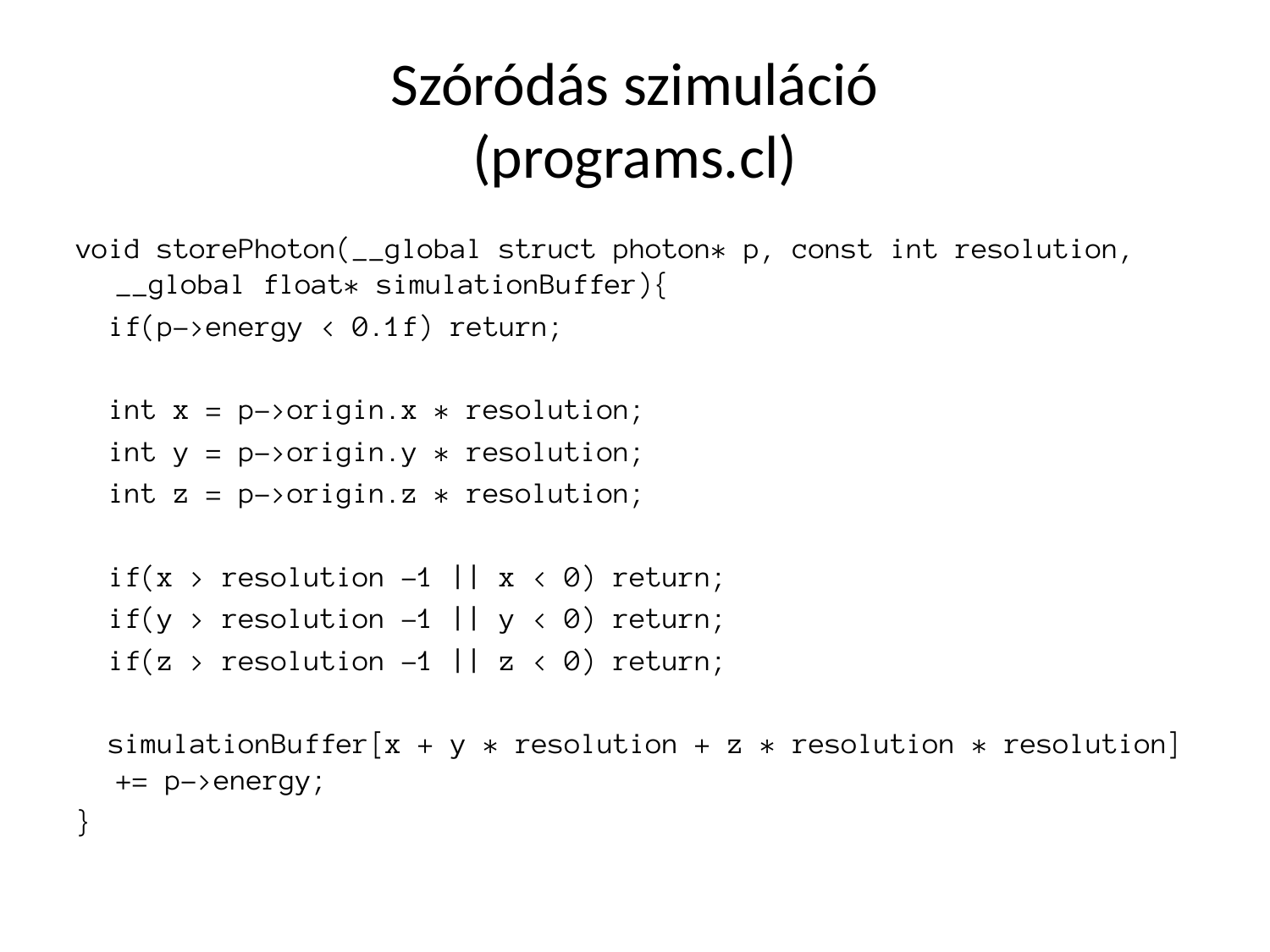

# Szóródás szimuláció (programs.cl)
void storePhoton(__global struct photon* p, const int resolution, __global float* simulationBuffer){
  if(p->energy < 0.1f) return;

  int x = p->origin.x * resolution;
  int y = p->origin.y * resolution;
  int z = p->origin.z * resolution;

  if(x > resolution -1 || x < 0) return;
  if(y > resolution -1 || y < 0) return;
  if(z > resolution -1 || z < 0) return;

  simulationBuffer[x + y * resolution + z * resolution * resolution] += p->energy;
}